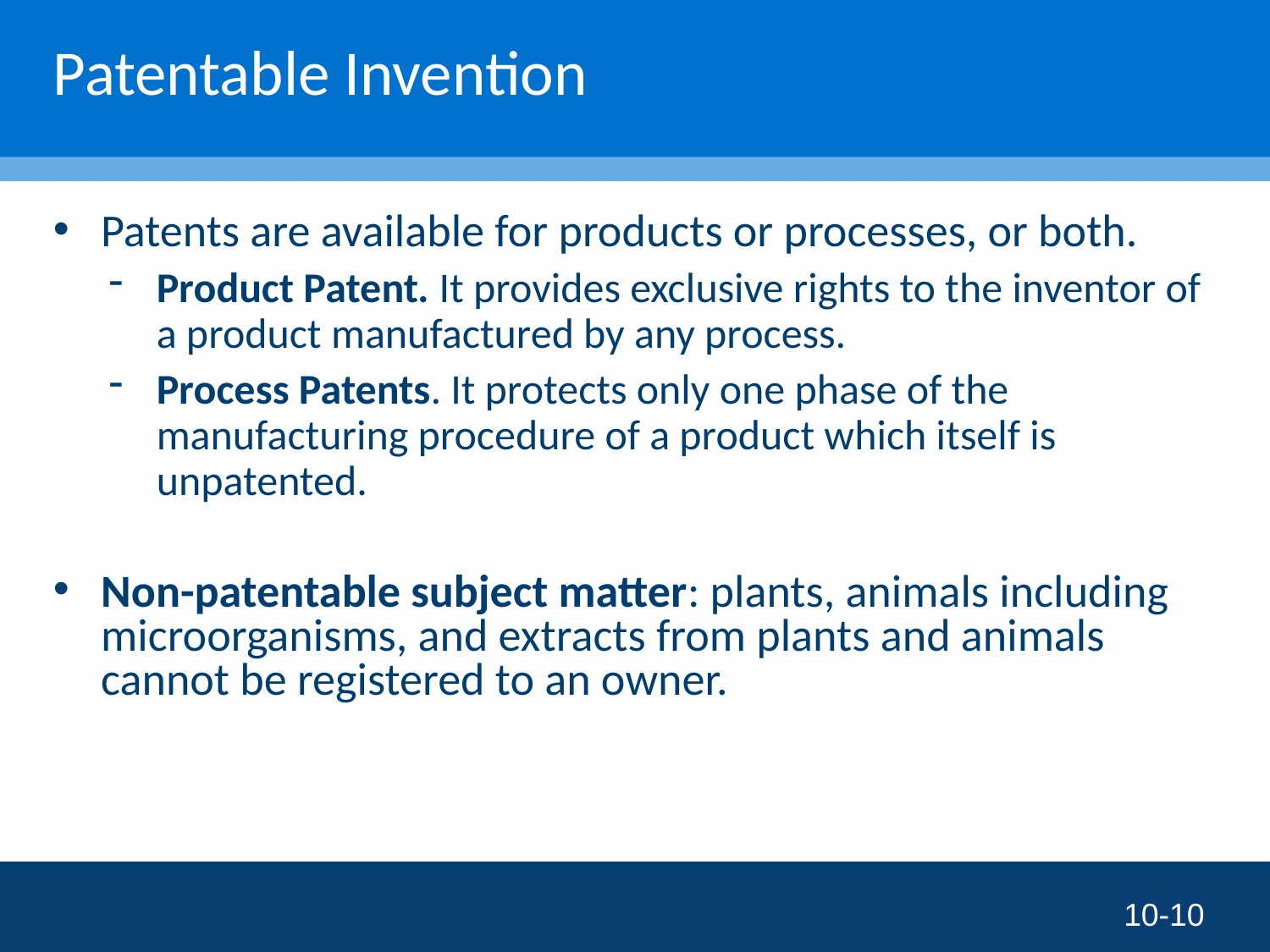

# Patentable Invention
Patents are available for products or processes, or both.
Product Patent. It provides exclusive rights to the inventor of a product manufactured by any process.
Process Patents. It protects only one phase of the manufacturing procedure of a product which itself is unpatented.

Non-patentable subject matter: plants, animals including microorganisms, and extracts from plants and animals cannot be registered to an owner.
10-10